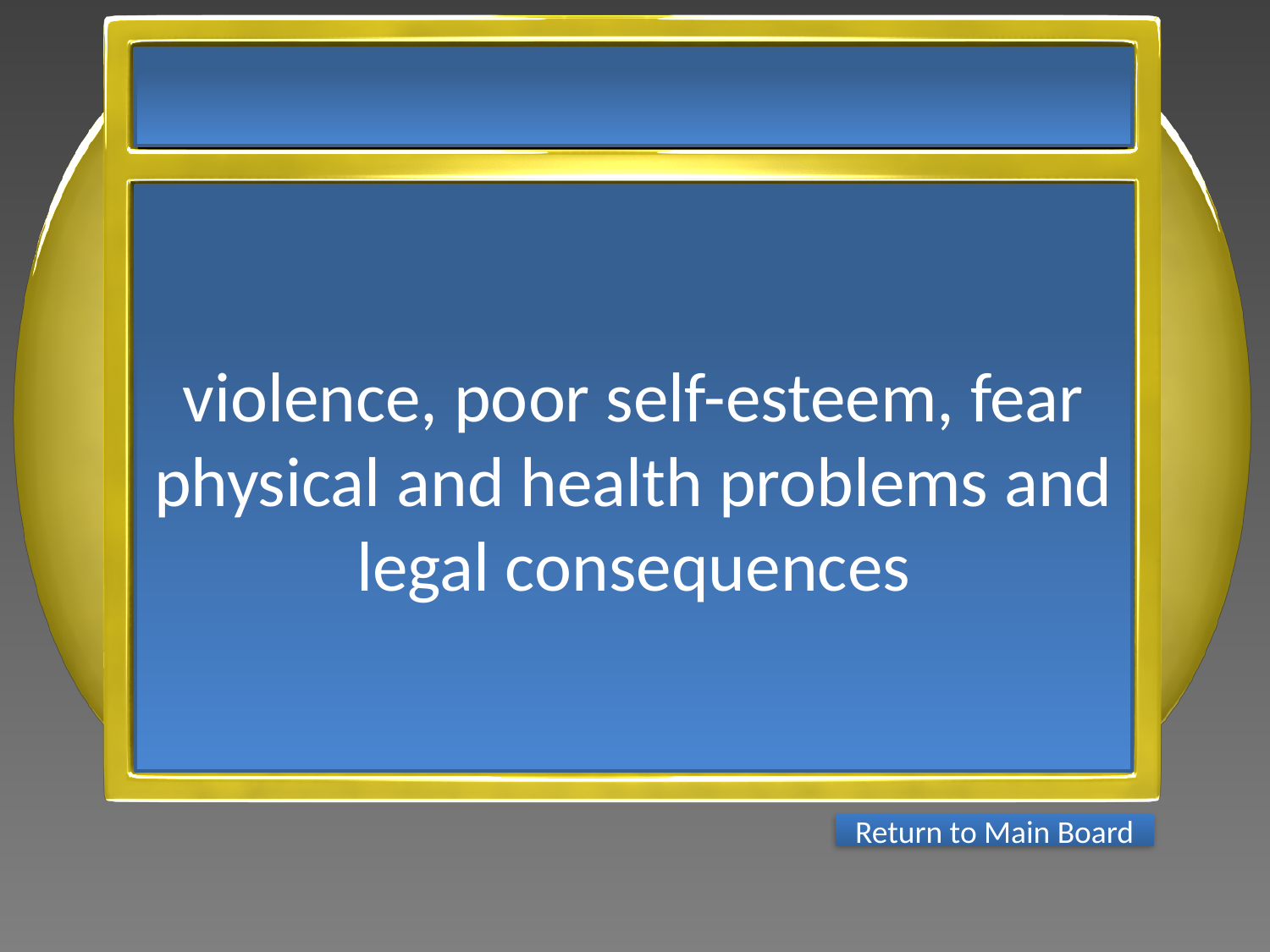

violence, poor self-esteem, fear physical and health problems and legal consequences
Return to Main Board